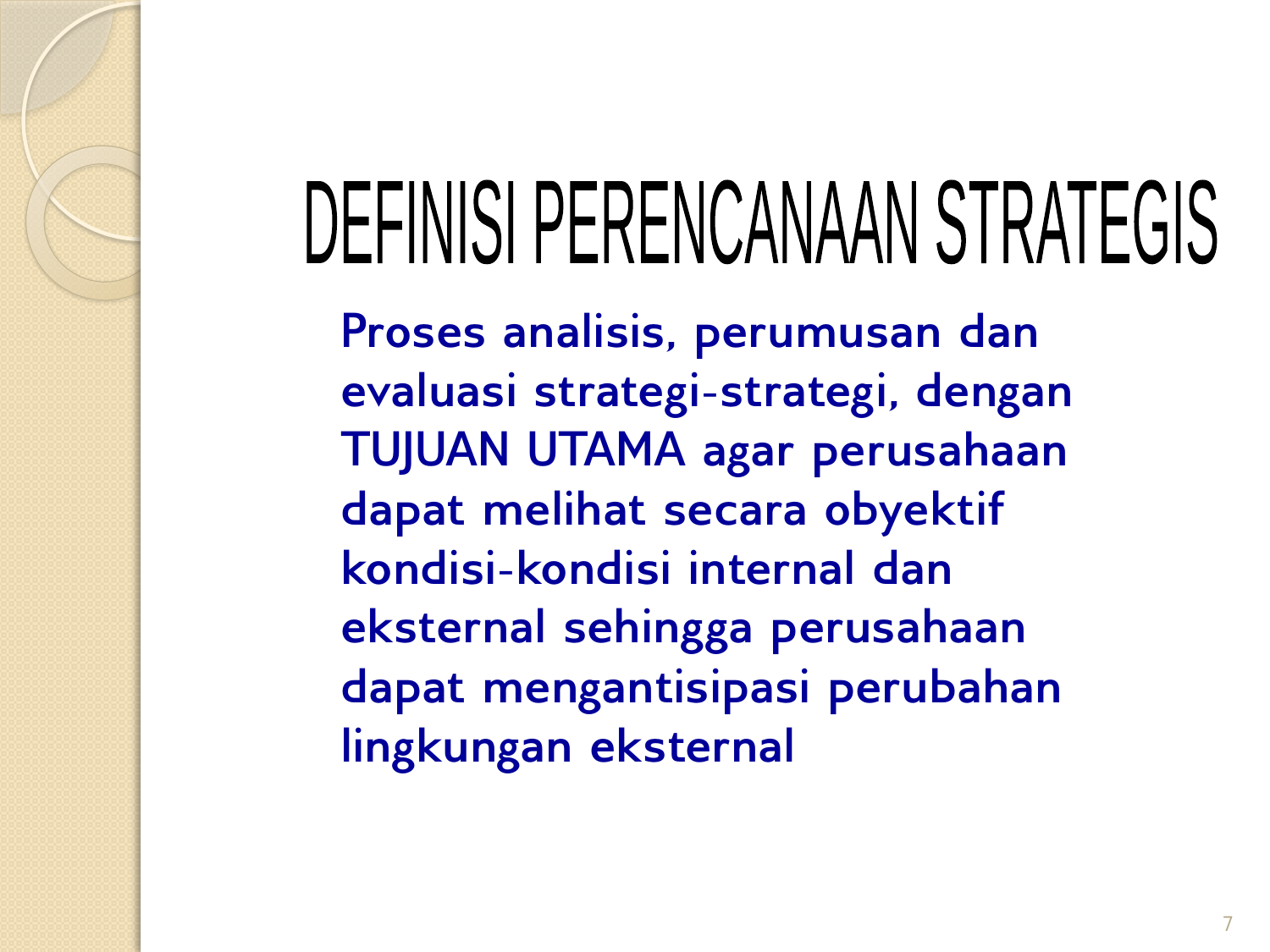

DEFINISI PERENCANAAN STRATEGIS
Proses analisis, perumusan dan evaluasi strategi-strategi, dengan TUJUAN UTAMA agar perusahaan dapat melihat secara obyektif kondisi-kondisi internal dan eksternal sehingga perusahaan dapat mengantisipasi perubahan lingkungan eksternal
7